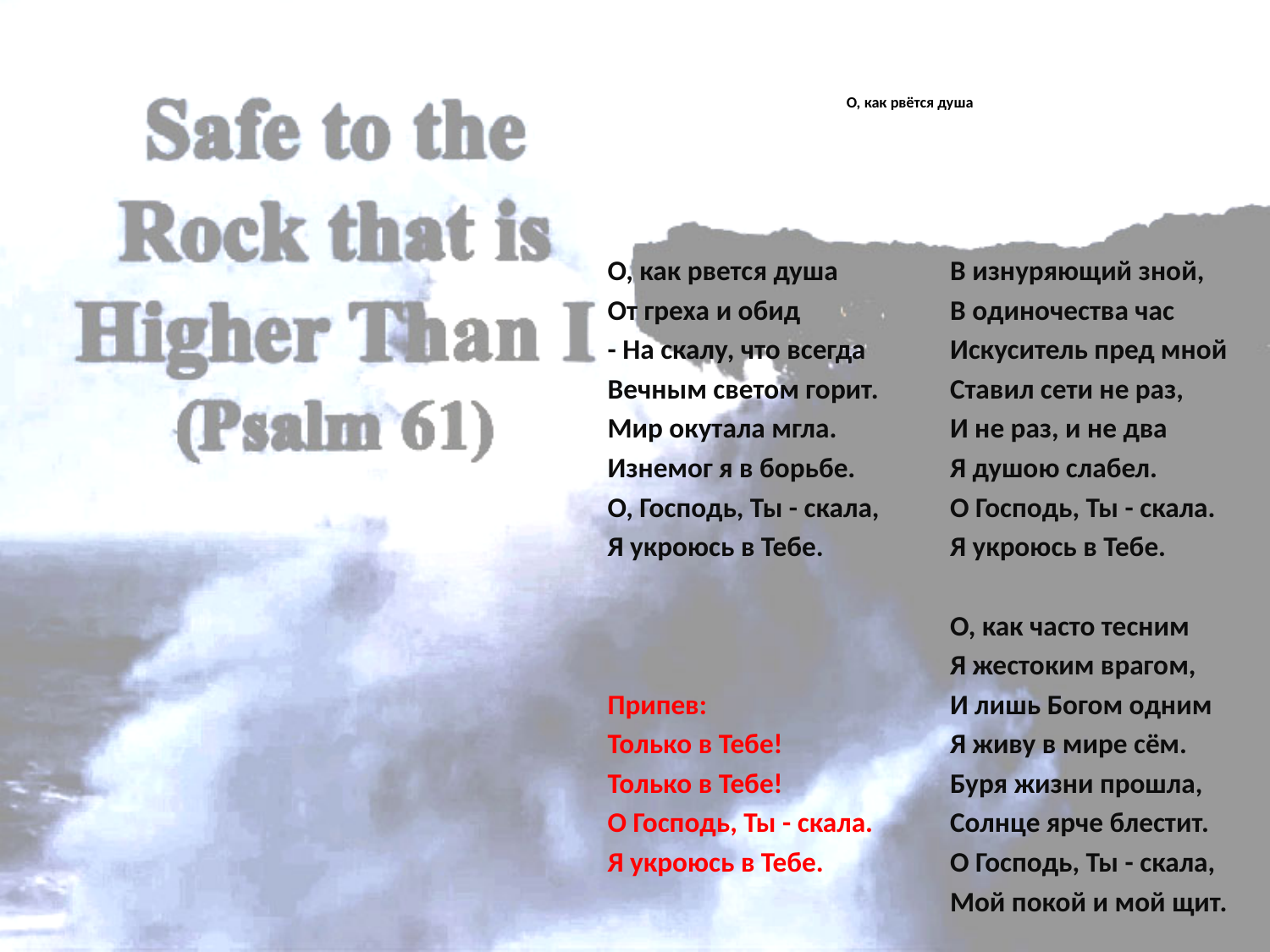

# О, как рвётся душа
О, как рвется душа
От греха и обид
- На скалу, что всегда
Вечным светом горит.
Мир окутала мгла.
Изнемог я в борьбе.
О, Господь, Ты - скала,
Я укроюсь в Тебе.

Припев:
Только в Тебе!
Только в Тебе!
О Господь, Ты - скала.
Я укроюсь в Тебе.

В изнуряющий зной,
В одиночества час
Искуситель пред мной
Ставил сети не раз,
И не раз, и не два
Я душою слабел.
О Господь, Ты - скала.
Я укроюсь в Тебе.

О, как часто тесним
Я жестоким врагом,
И лишь Богом одним
Я живу в мире сём.
Буря жизни прошла,
Солнце ярче блестит.
О Господь, Ты - скала,
Мой покой и мой щит.